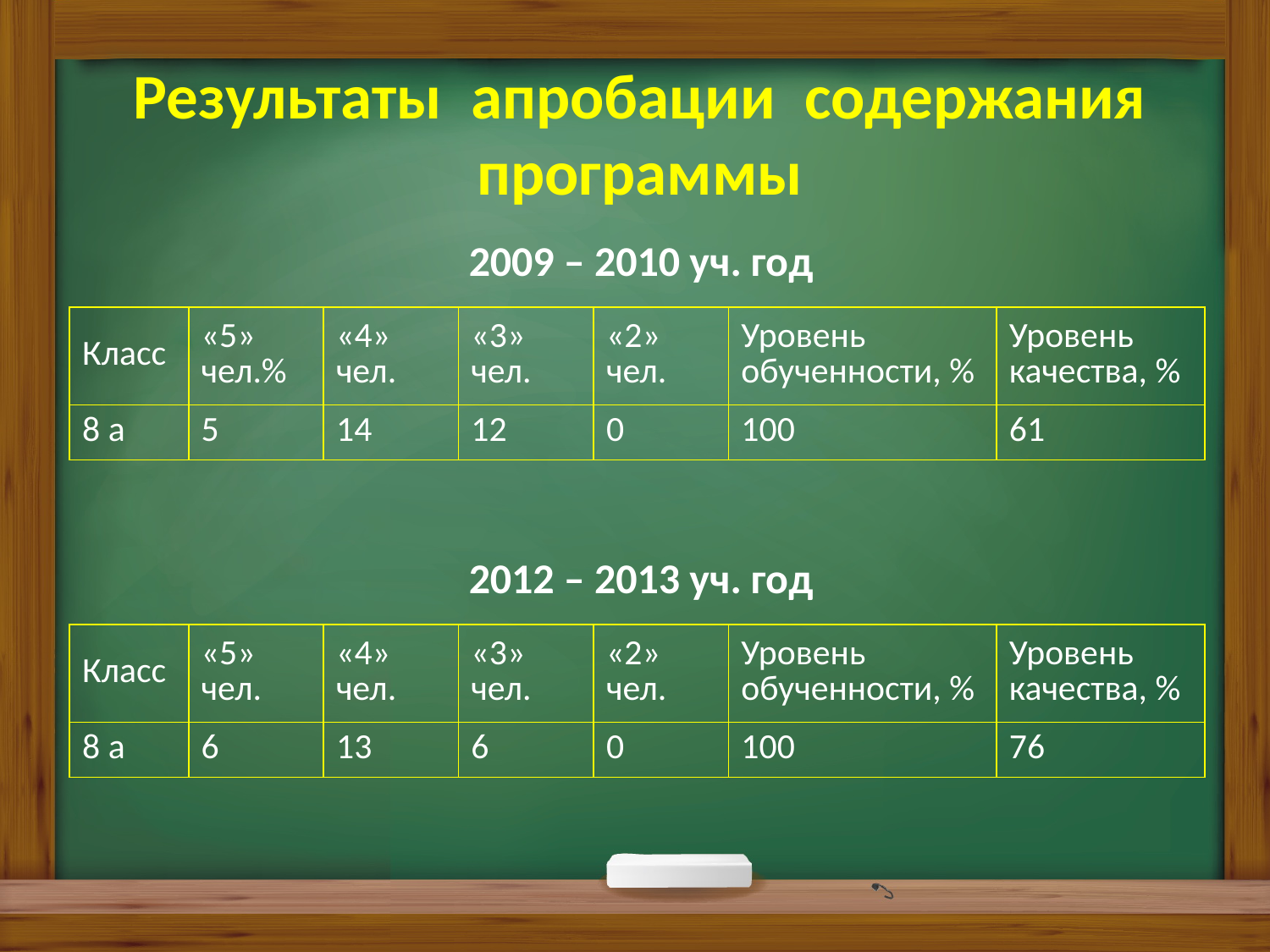

Результаты  апробации  содержания программы
2009 – 2010 уч. год
| Класс | «5» чел.% | «4» чел. | «3» чел. | «2» чел. | Уровень обученности, % | Уровень качества, % |
| --- | --- | --- | --- | --- | --- | --- |
| 8 а | 5 | 14 | 12 | 0 | 100 | 61 |
2012 – 2013 уч. год
| Класс | «5» чел. | «4» чел. | «3» чел. | «2» чел. | Уровень обученности, % | Уровень качества, % |
| --- | --- | --- | --- | --- | --- | --- |
| 8 а | 6 | 13 | 6 | 0 | 100 | 76 |